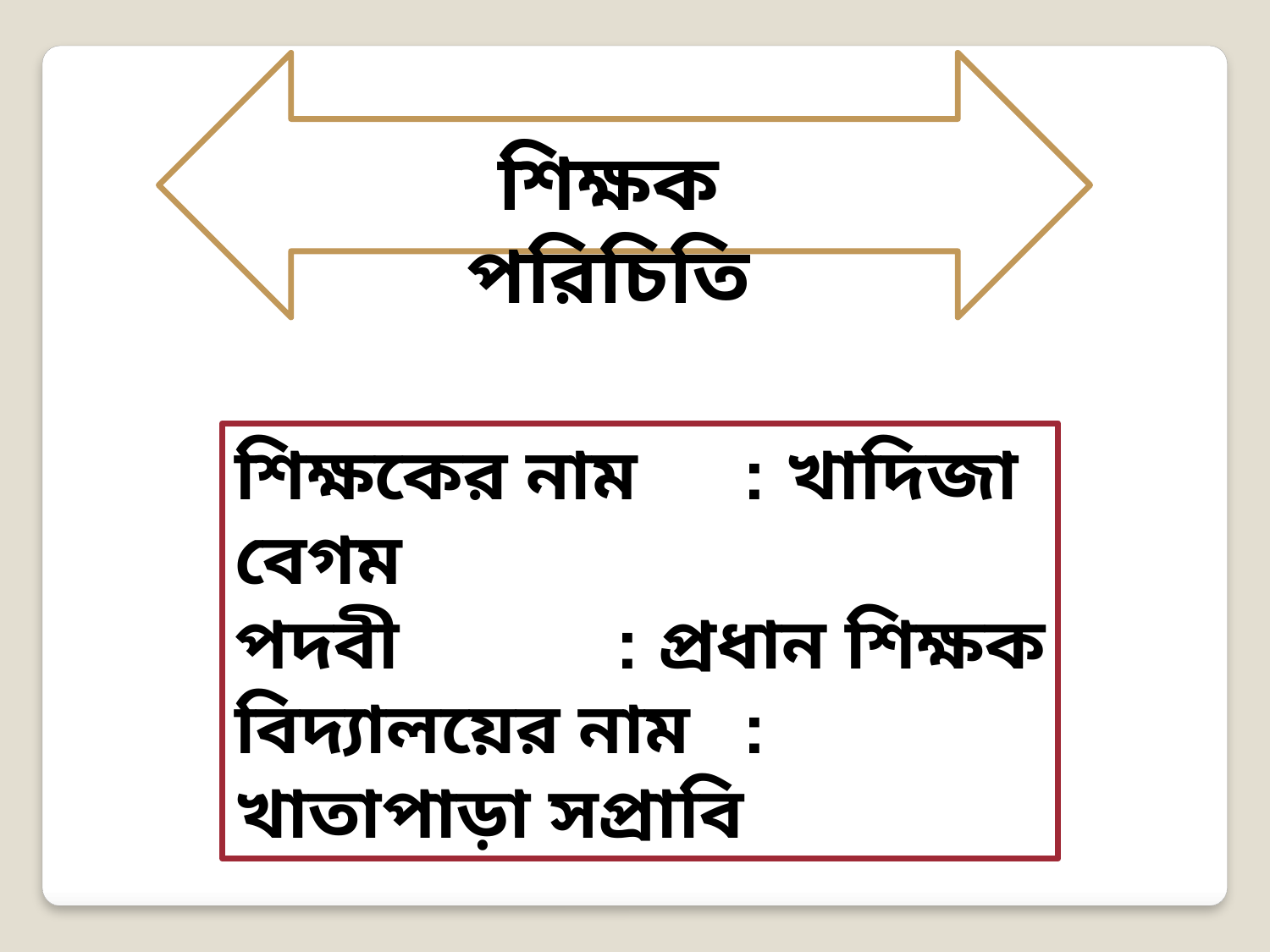

শিক্ষক পরিচিতি
শিক্ষকের নাম	: খাদিজা বেগম
পদবী 		: প্রধান শিক্ষক
বিদ্যালয়ের নাম	: খাতাপাড়া সপ্রাবি